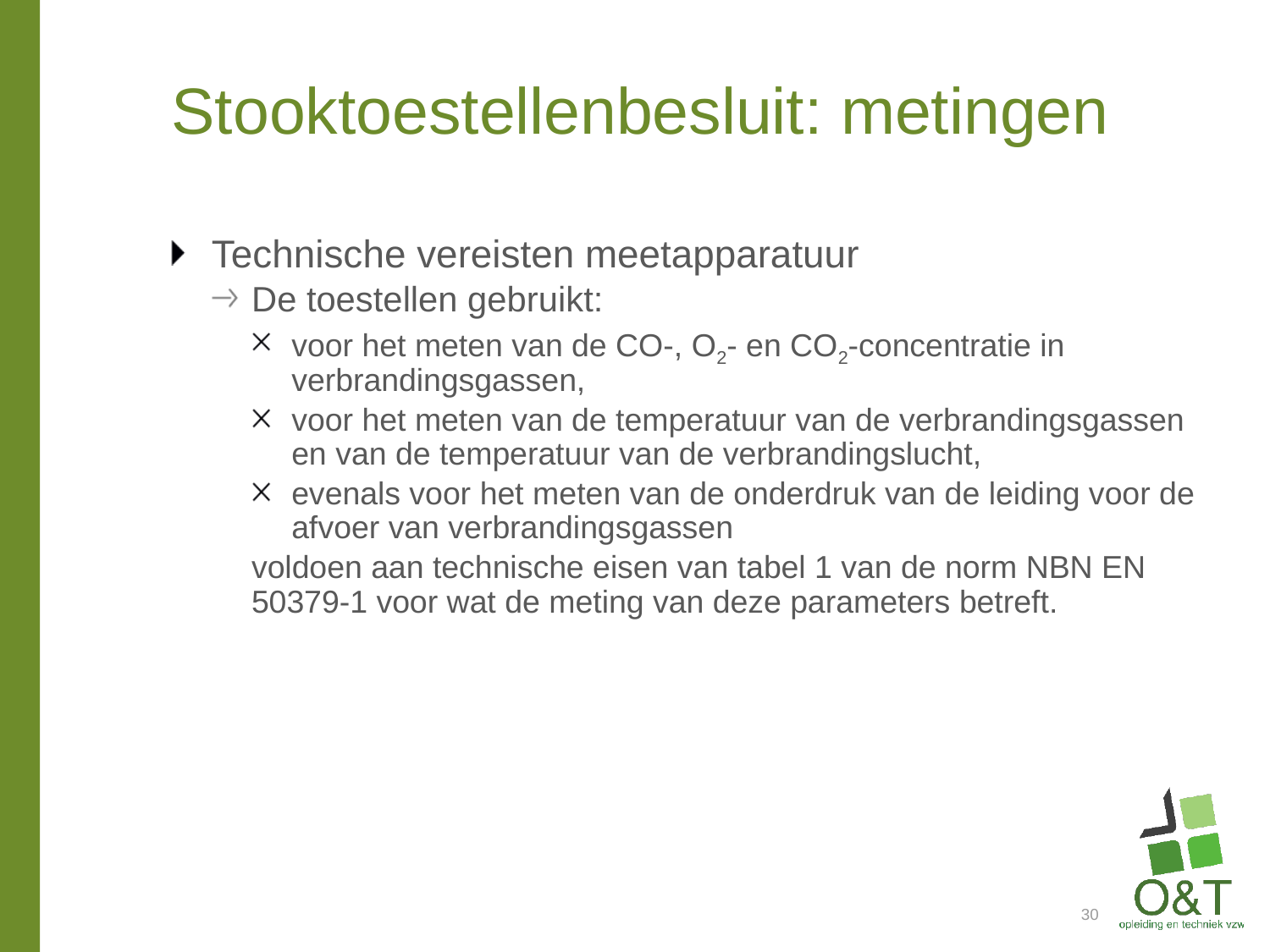

# Stooktoestellenbesluit: metingen
Technische vereisten meetapparatuur
De toestellen gebruikt:
voor het meten van de CO-, O2- en CO2-concentratie in verbrandingsgassen,
voor het meten van de temperatuur van de verbrandingsgassen en van de temperatuur van de verbrandingslucht,
evenals voor het meten van de onderdruk van de leiding voor de afvoer van verbrandingsgassen
voldoen aan technische eisen van tabel 1 van de norm NBN EN 50379-1 voor wat de meting van deze parameters betreft.

30